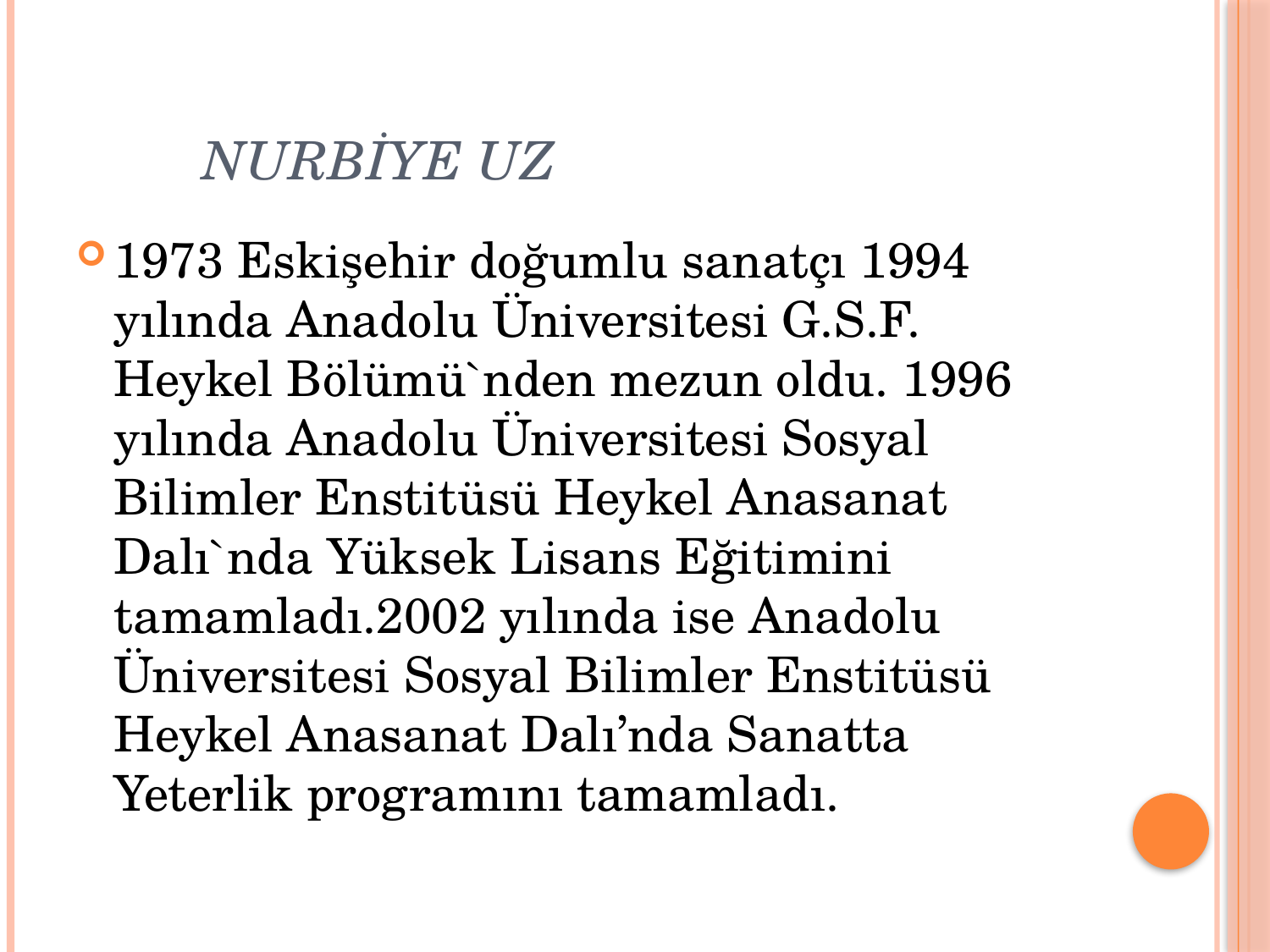

# nurbiye uz
1973 Eskişehir doğumlu sanatçı 1994 yılında Anadolu Üniversitesi G.S.F. Heykel Bölümü`nden mezun oldu. 1996 yılında Anadolu Üniversitesi Sosyal Bilimler Enstitüsü Heykel Anasanat Dalı`nda Yüksek Lisans Eğitimini tamamladı.2002 yılında ise Anadolu Üniversitesi Sosyal Bilimler Enstitüsü Heykel Anasanat Dalı’nda Sanatta Yeterlik programını tamamladı.